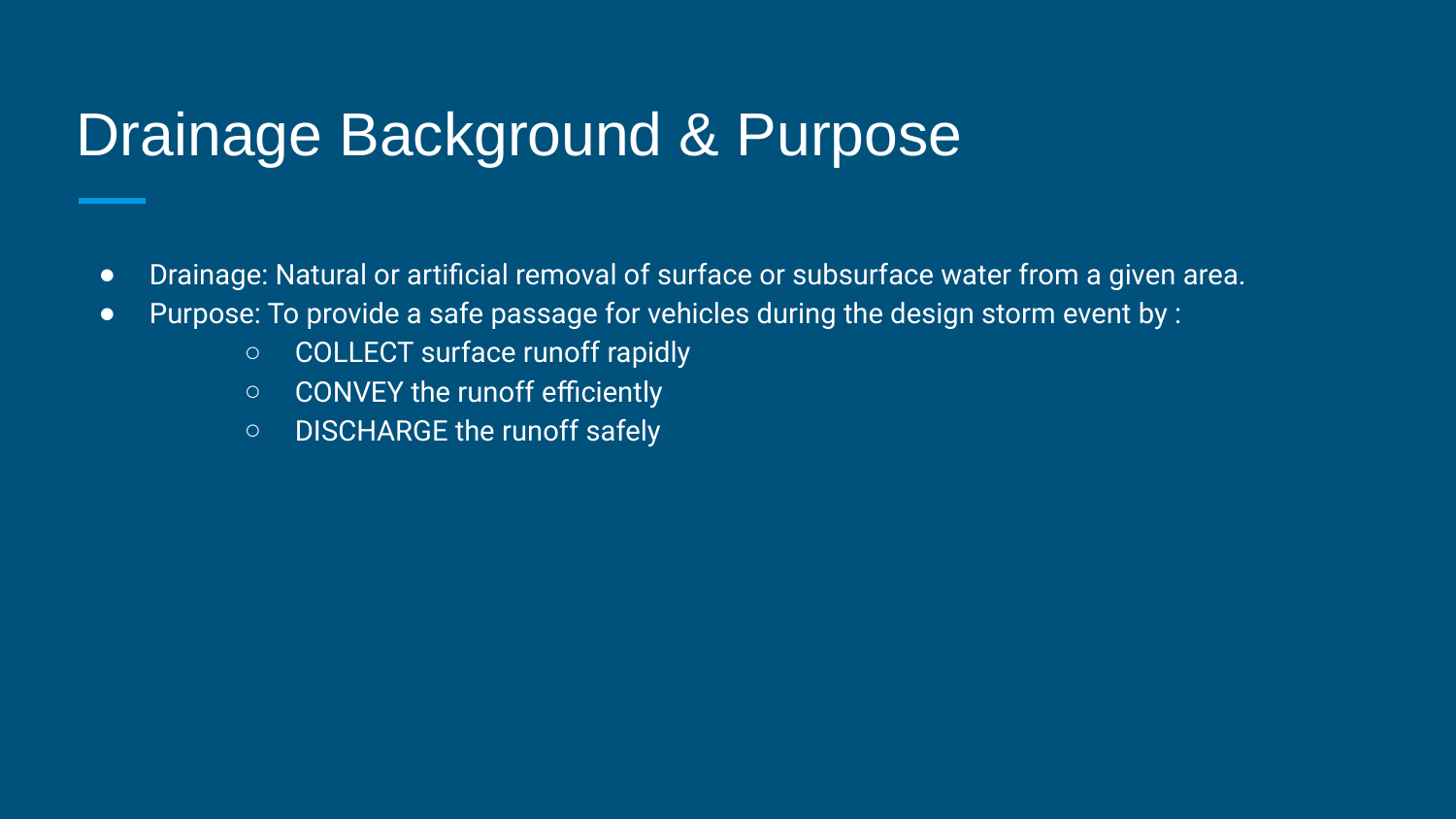

# Drainage Background & Purpose
Drainage: Natural or artificial removal of surface or subsurface water from a given area.
Purpose: To provide a safe passage for vehicles during the design storm event by :
COLLECT surface runoff rapidly
CONVEY the runoff efficiently
DISCHARGE the runoff safely